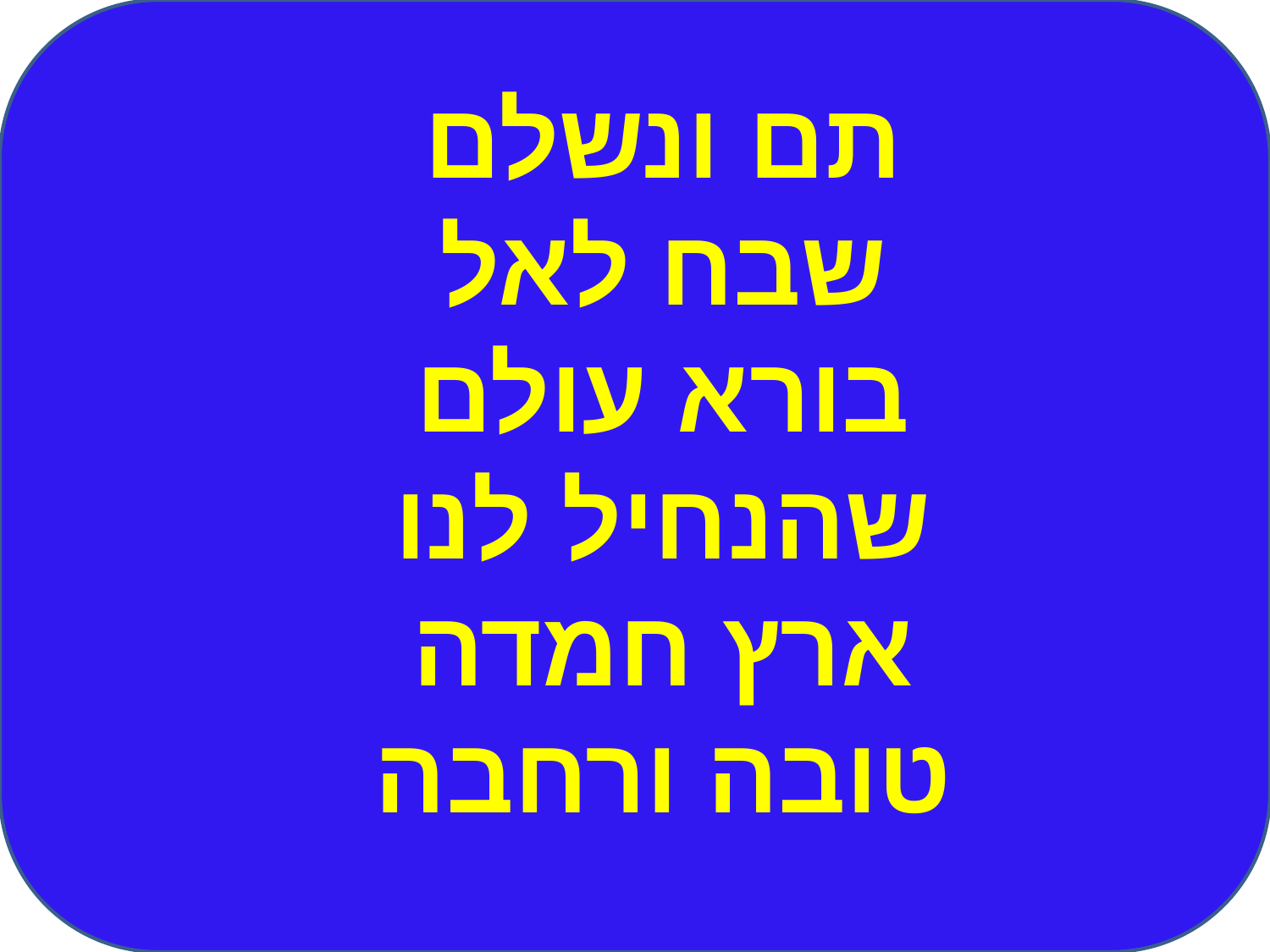

תם ונשלם
שבח לאל
בורא עולם
שהנחיל לנו
ארץ חמדה
טובה ורחבה